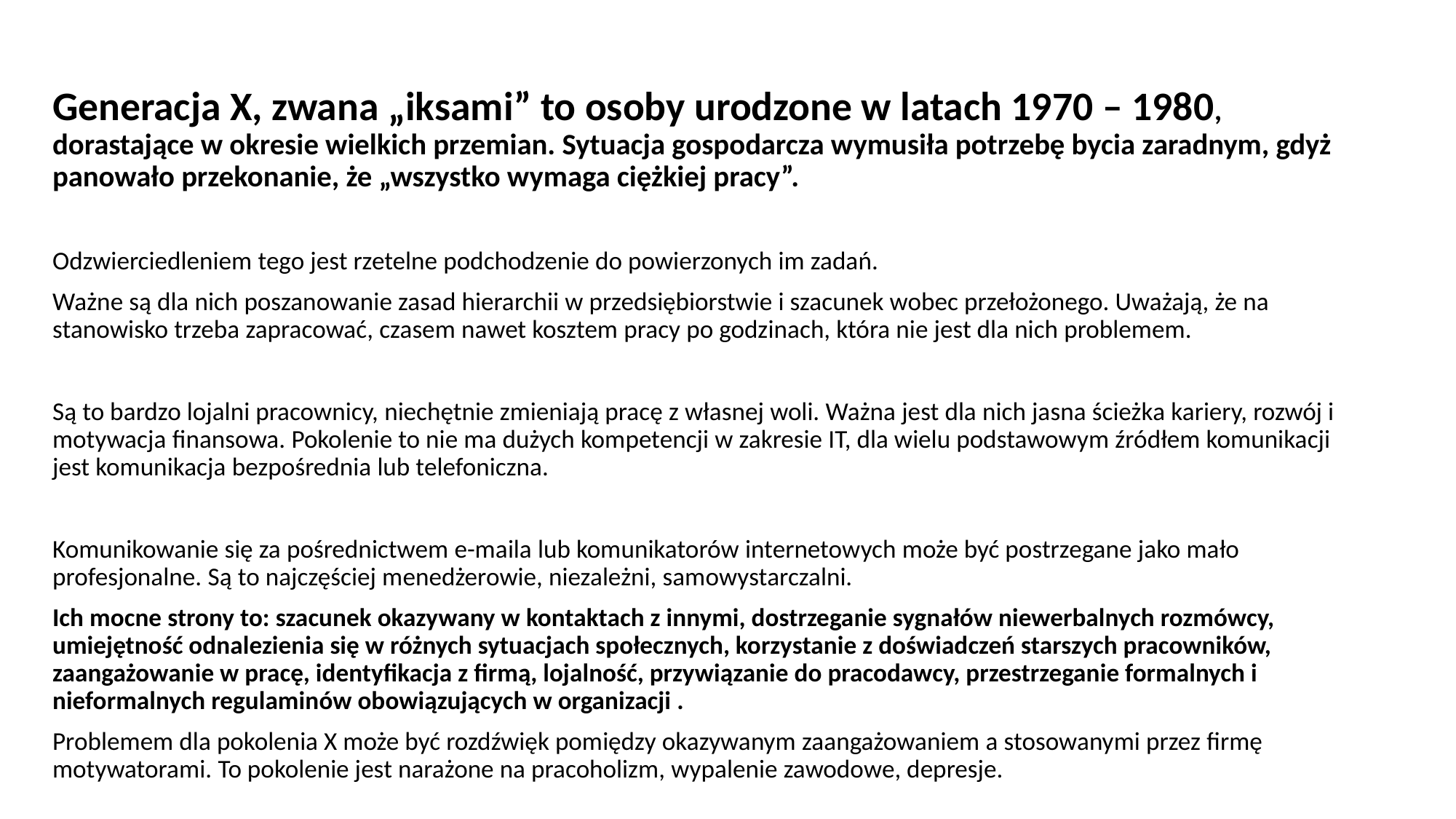

Generacja X, zwana „iksami” to osoby urodzone w latach 1970 – 1980,  dorastające w okresie wielkich przemian. Sytuacja gospodarcza wymusiła potrzebę bycia zaradnym, gdyż panowało przekonanie, że „wszystko wymaga ciężkiej pracy”.

Odzwierciedleniem tego jest rzetelne podchodzenie do powierzonych im zadań.
Ważne są dla nich poszanowanie zasad hierarchii w przedsiębiorstwie i szacunek wobec przełożonego. Uważają, że na stanowisko trzeba zapracować, czasem nawet kosztem pracy po godzinach, która nie jest dla nich problemem.

Są to bardzo lojalni pracownicy, niechętnie zmieniają pracę z własnej woli. Ważna jest dla nich jasna ścieżka kariery, rozwój i motywacja finansowa. Pokolenie to nie ma dużych kompetencji w zakresie IT, dla wielu podstawowym źródłem komunikacji jest komunikacja bezpośrednia lub telefoniczna.

Komunikowanie się za pośrednictwem e-maila lub komunikatorów internetowych może być postrzegane jako mało profesjonalne. Są to najczęściej menedżerowie, niezależni, samowystarczalni.
Ich mocne strony to: szacunek okazywany w kontaktach z innymi, dostrzeganie sygnałów niewerbalnych rozmówcy, umiejętność odnalezienia się w różnych sytuacjach społecznych, korzystanie z doświadczeń starszych pracowników, zaangażowanie w pracę, identyfikacja z firmą, lojalność, przywiązanie do pracodawcy, przestrzeganie formalnych i nieformalnych regulaminów obowiązujących w organizacji .
Problemem dla pokolenia X może być rozdźwięk pomiędzy okazywanym zaangażowaniem a stosowanymi przez firmę motywatorami. To pokolenie jest narażone na pracoholizm, wypalenie zawodowe, depresje.